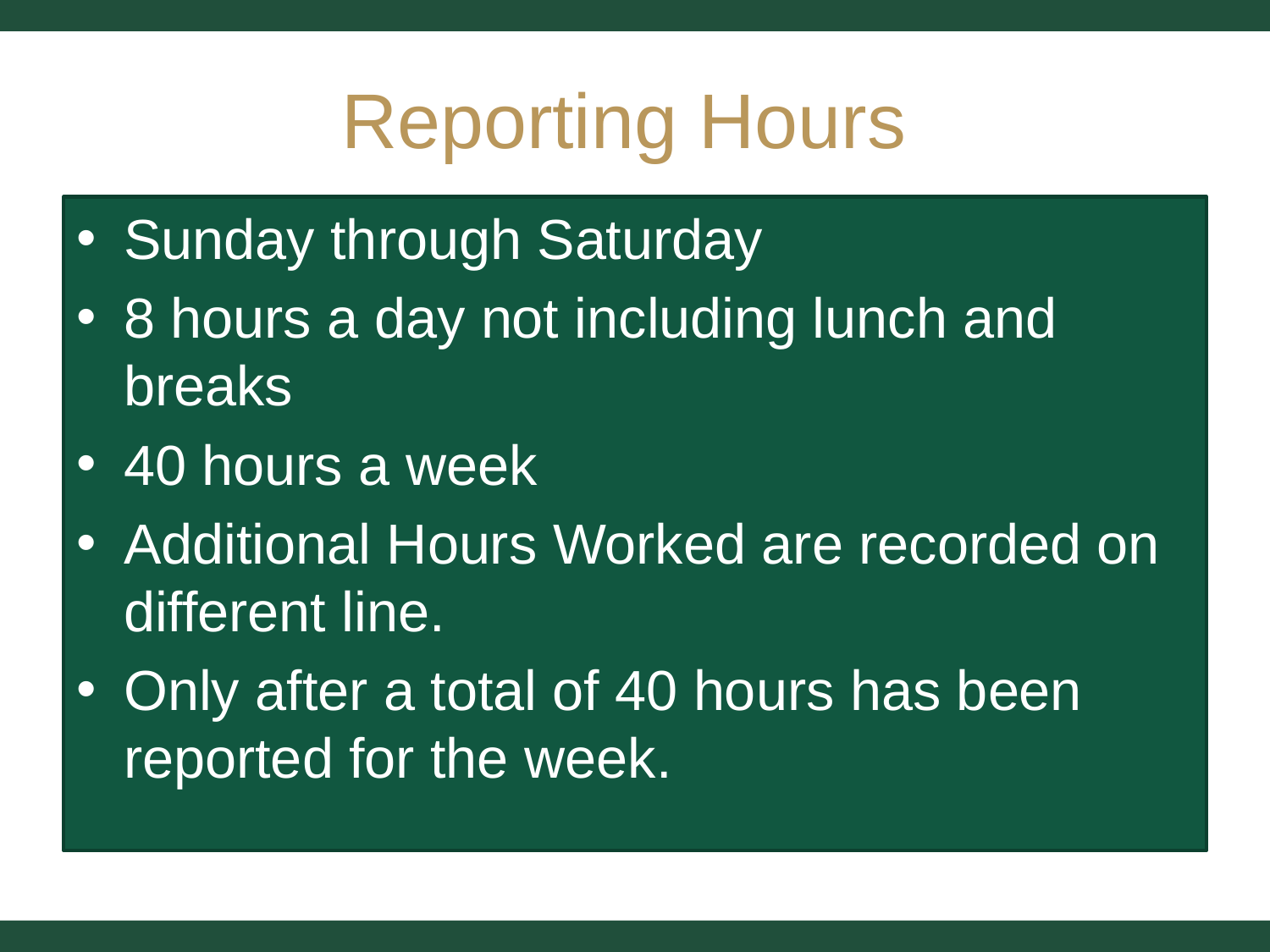

# Reporting Hours
Sunday through Saturday
8 hours a day not including lunch and breaks
40 hours a week
Additional Hours Worked are recorded on different line.
Only after a total of 40 hours has been reported for the week.